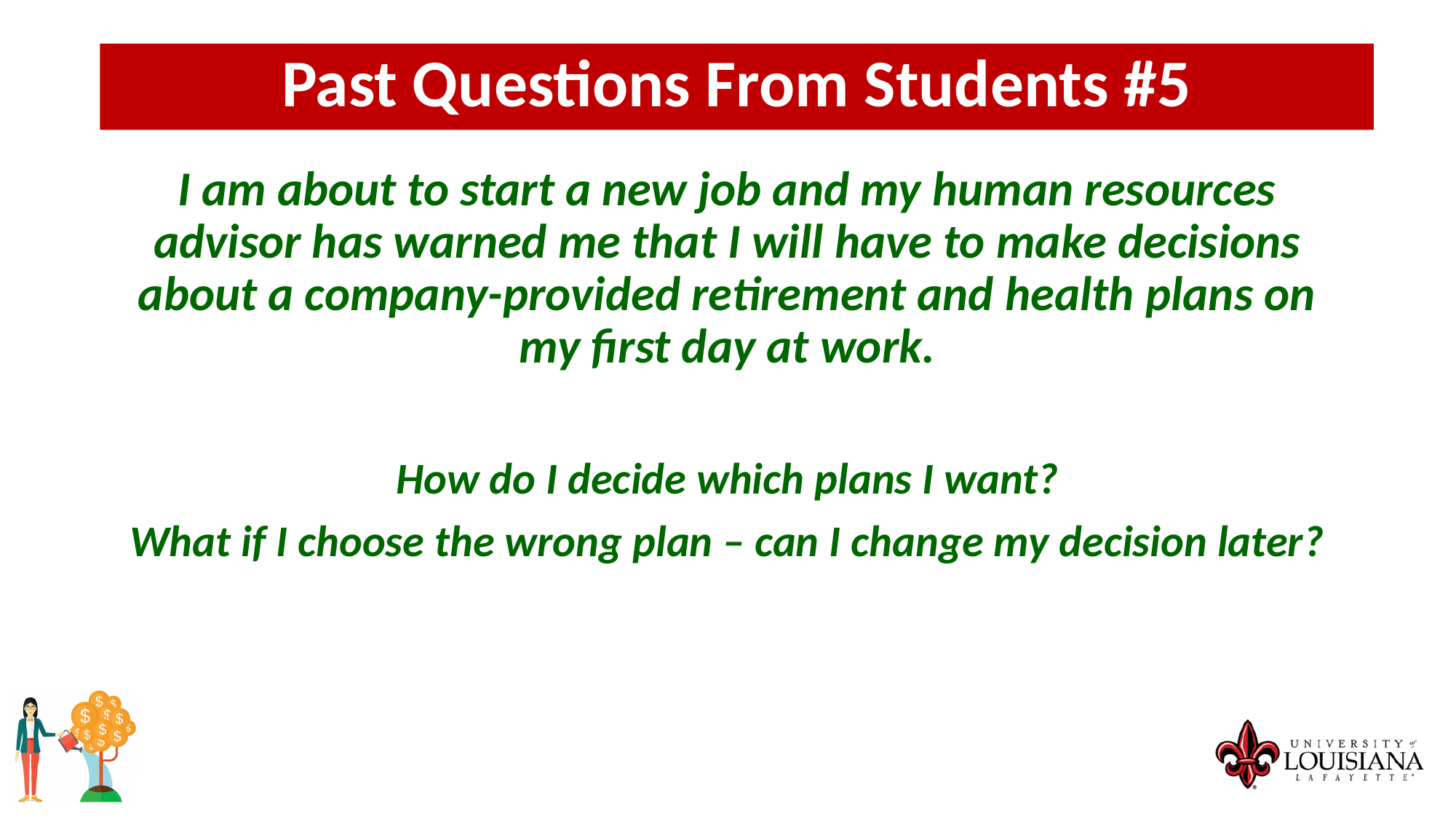

Past Questions From Students #5
I am about to start a new job and my human resources advisor has warned me that I will have to make decisions about a company-provided retirement and health plans on my first day at work.

How do I decide which plans I want?
What if I choose the wrong plan – can I change my decision later?